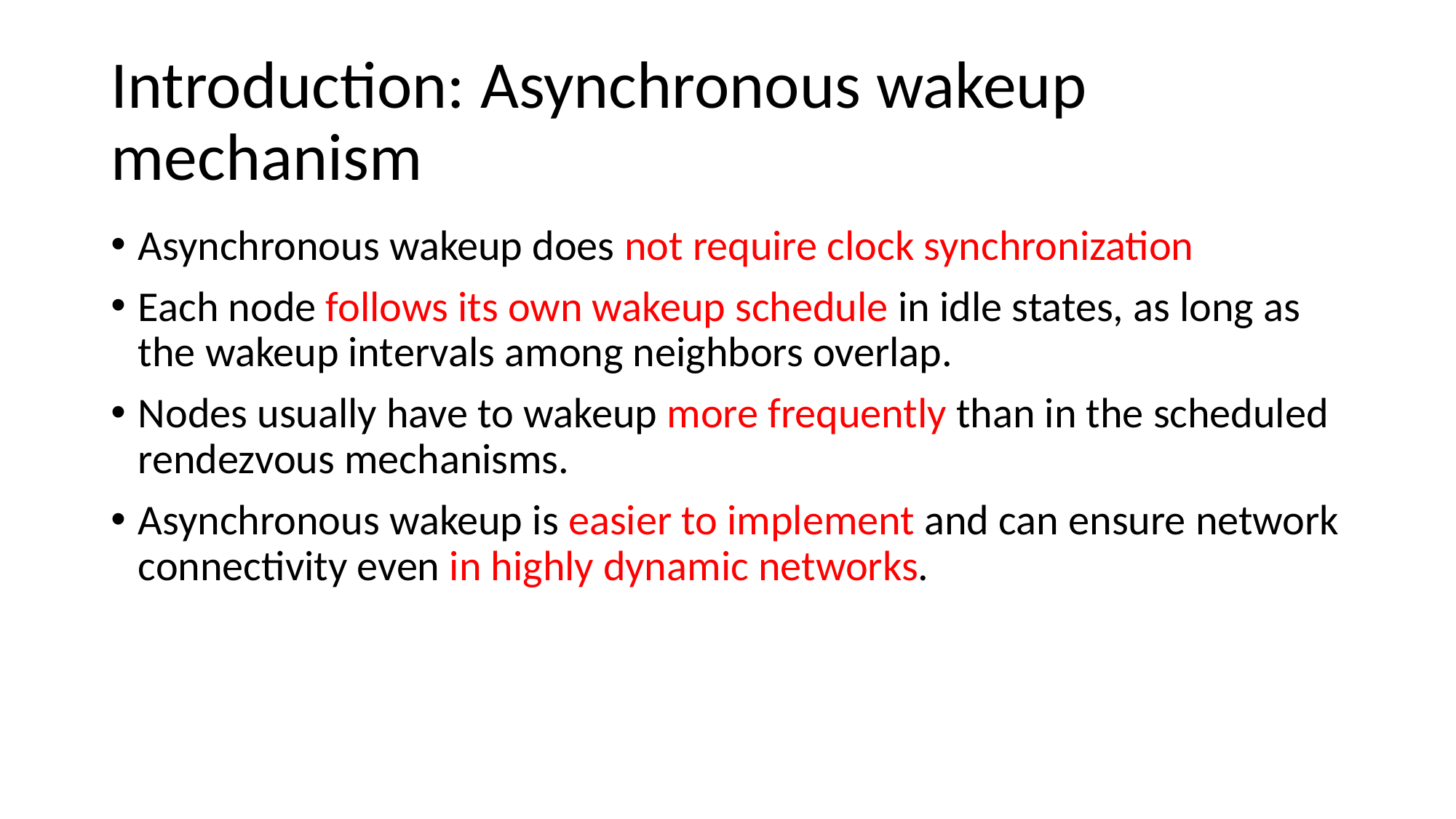

# Introduction: Asynchronous wakeup mechanism
Asynchronous wakeup does not require clock synchronization
Each node follows its own wakeup schedule in idle states, as long as the wakeup intervals among neighbors overlap.
Nodes usually have to wakeup more frequently than in the scheduled rendezvous mechanisms.
Asynchronous wakeup is easier to implement and can ensure network connectivity even in highly dynamic networks.